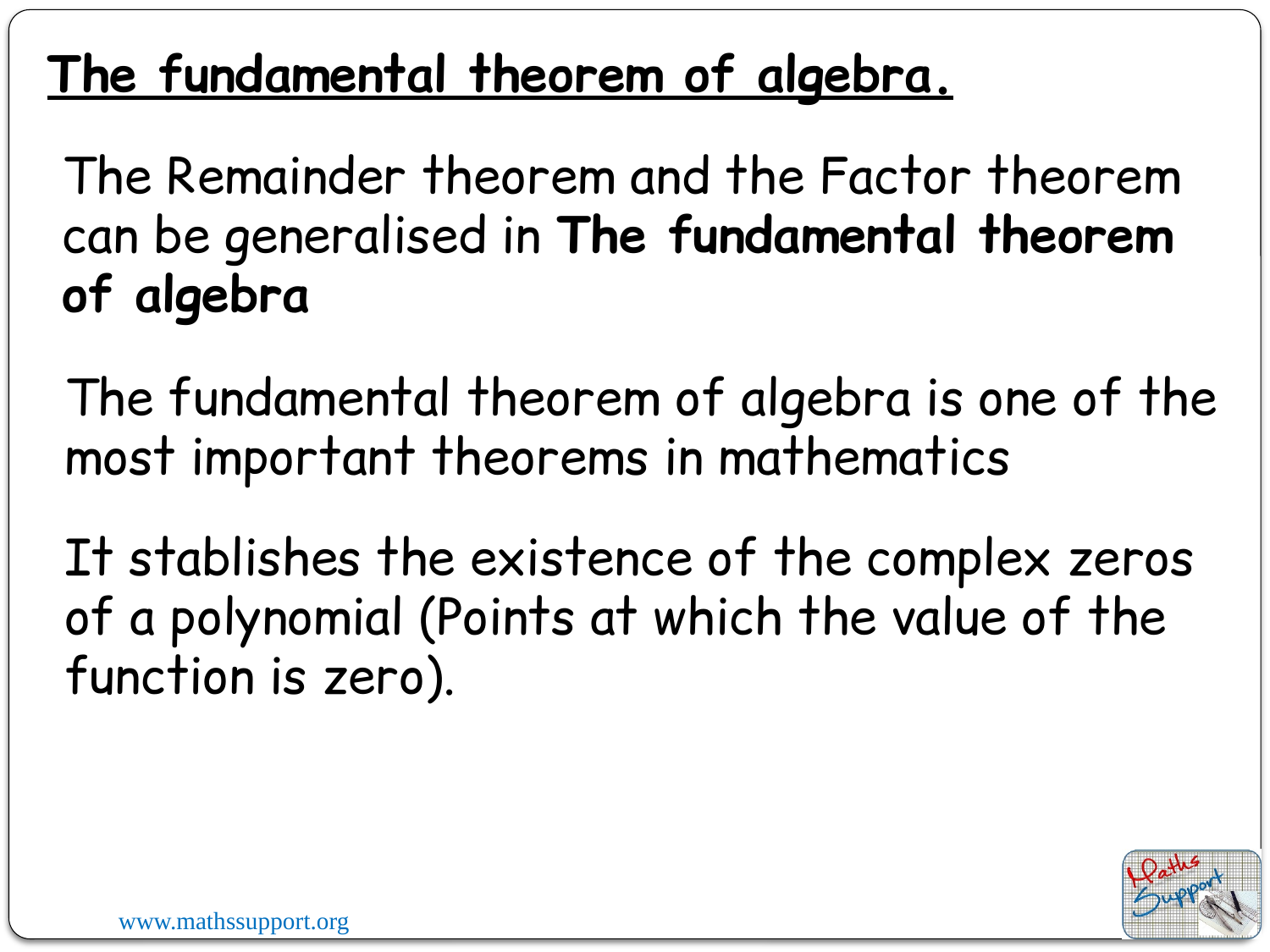

The fundamental theorem of algebra.
The Remainder theorem and the Factor theorem can be generalised in The fundamental theorem of algebra
The fundamental theorem of algebra is one of the most important theorems in mathematics
It stablishes the existence of the complex zeros of a polynomial (Points at which the value of the function is zero).